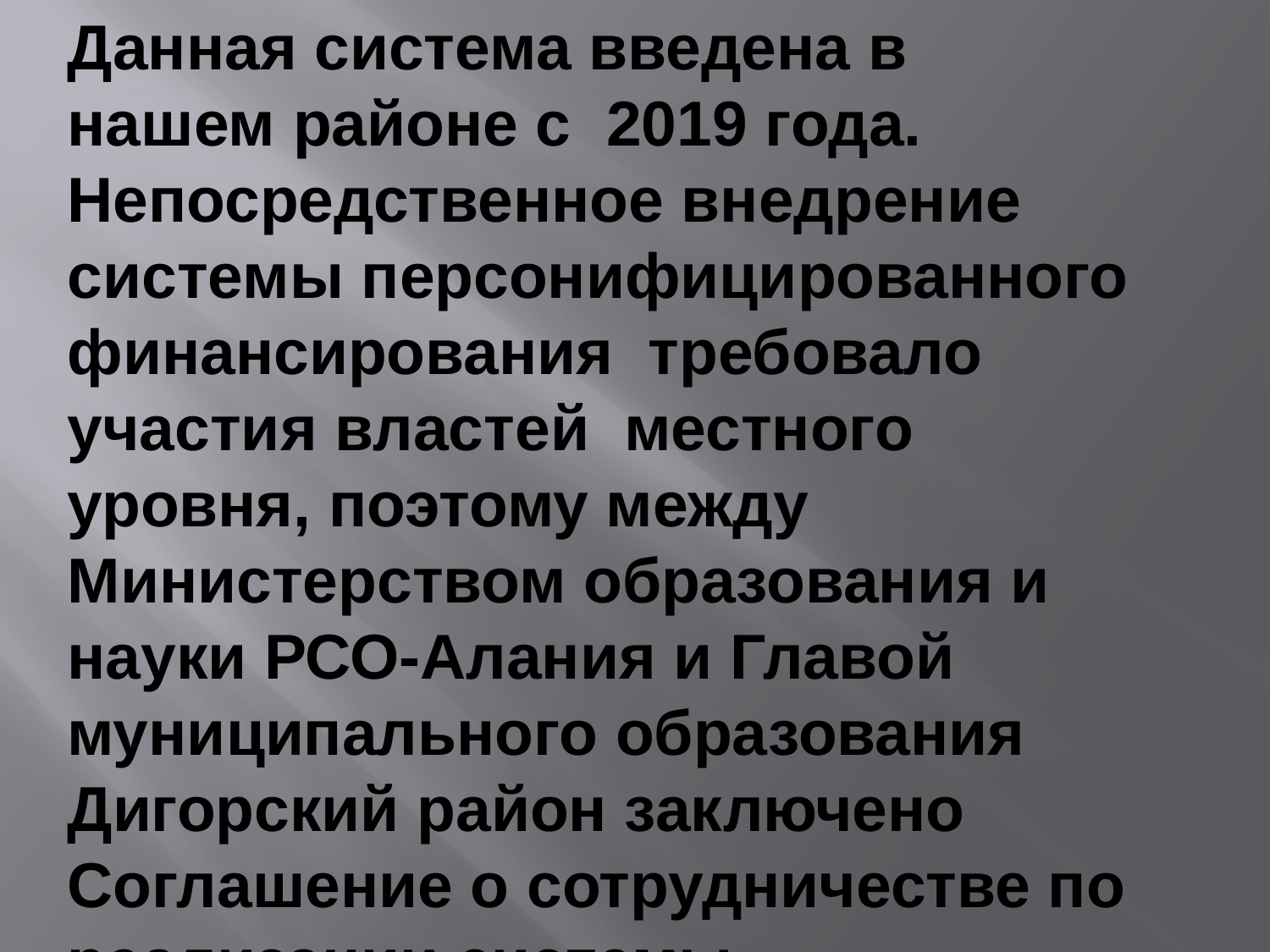

Данная система введена в нашем районе с  2019 года. Непосредственное внедрение  системы персонифицированного финансирования  требовало участия властей  местного уровня, поэтому между Министерством образования и науки РСО-Алания и Главой муниципального образования Дигорский район заключено Соглашение о сотрудничестве по реализации системы персонифицированного финансирования дополнительного образования детей.